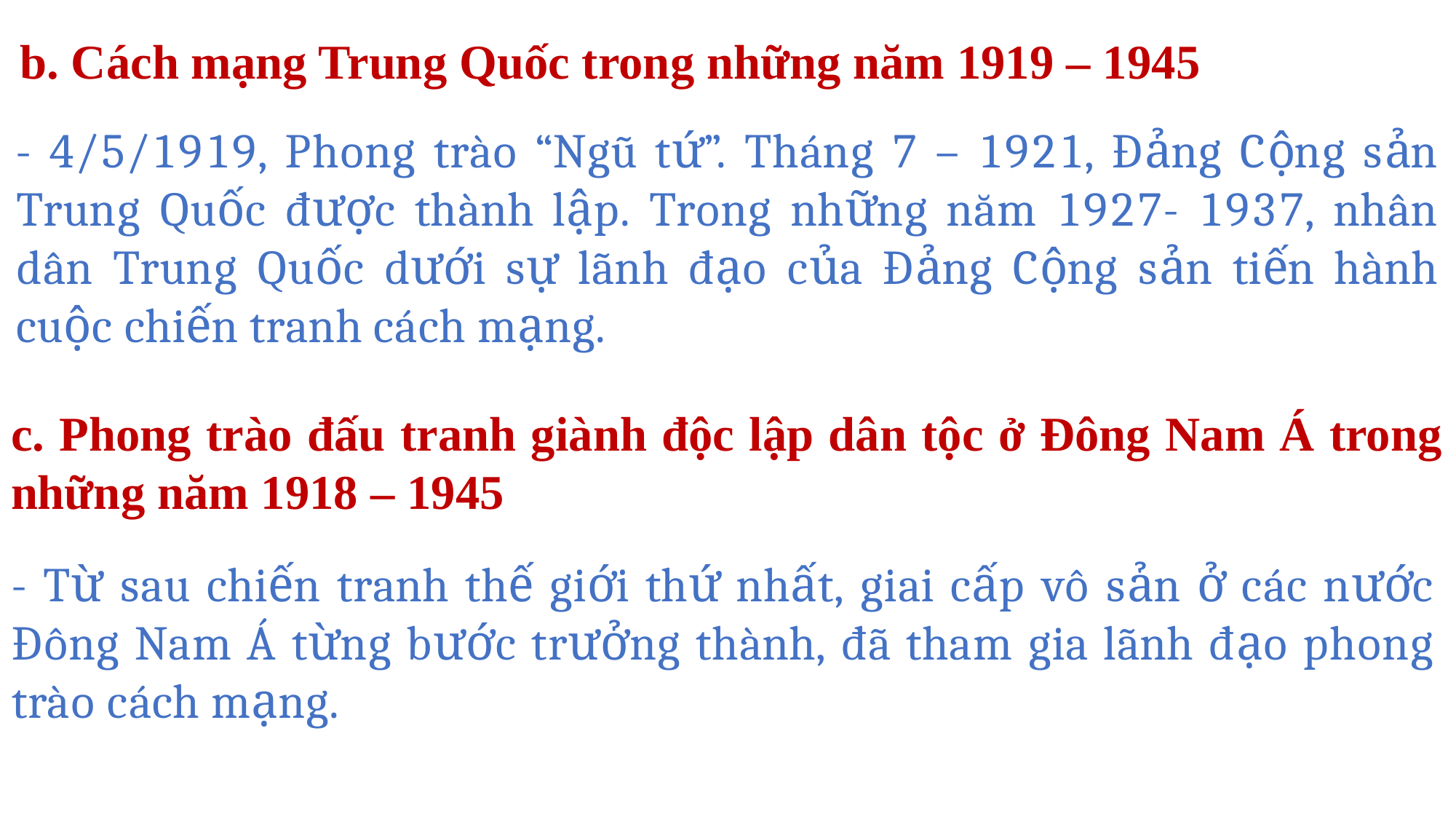

Quý thầy cô có nhu cầu về các bài giảng PowerPoint và giáo án word lịch sử từ khối 6-12.
Vui lòng liên hệ số điện thoại 0981457911 (cũng là số Zalo).
Ngoài ra còn hỗ trợ về SKKN, biện pháp thi GVG và thao giảng, chuyên đề.
Page: https://www.facebook.com/groups/baigianglichsu
b. Cách mạng Trung Quốc trong những năm 1919 – 1945
- 4/5/1919, Phong trào “Ngũ tứ”. Tháng 7 – 1921, Đảng Cộng sản Trung Quốc được thành lập. Trong những năm 1927- 1937, nhân dân Trung Quốc dưới sự lãnh đạo của Đảng Cộng sản tiến hành cuộc chiến tranh cách mạng.
c. Phong trào đấu tranh giành độc lập dân tộc ở Đông Nam Á trong những năm 1918 – 1945
- Từ sau chiến tranh thế giới thứ nhất, giai cấp vô sản ở các nước Đông Nam Á từng bước trưởng thành, đã tham gia lãnh đạo phong trào cách mạng.